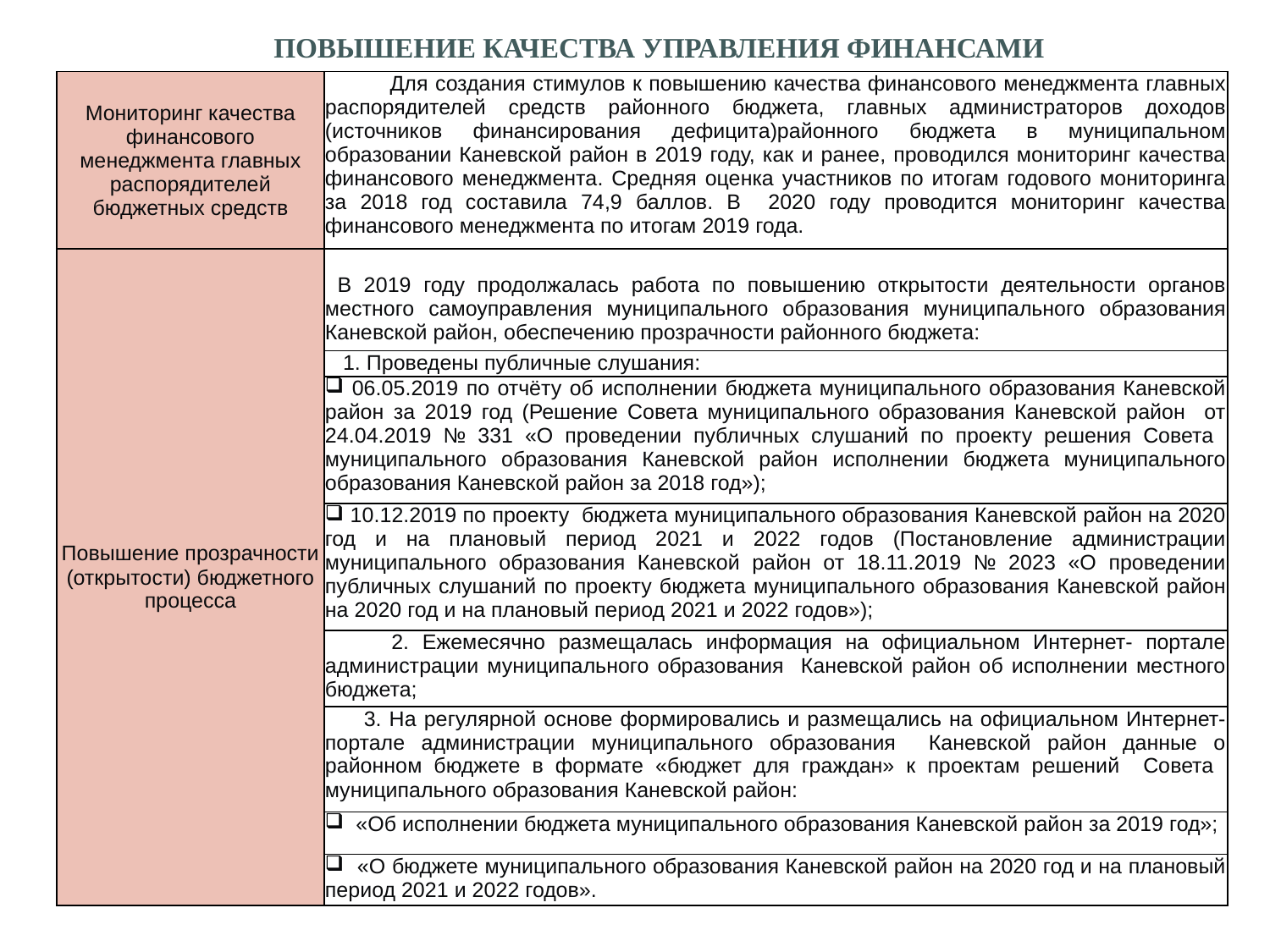

ПОВЫШЕНИЕ КАЧЕСТВА УПРАВЛЕНИЯ ФИНАНСАМИ
| Мониторинг качества финансового менеджмента главных распорядителей бюджетных средств | Для создания стимулов к повышению качества финансового менеджмента главных распорядителей средств районного бюджета, главных администраторов доходов (источников финансирования дефицита)районного бюджета в муниципальном образовании Каневской район в 2019 году, как и ранее, проводился мониторинг качества финансового менеджмента. Средняя оценка участников по итогам годового мониторинга за 2018 год составила 74,9 баллов. В 2020 году проводится мониторинг качества финансового менеджмента по итогам 2019 года. |
| --- | --- |
| Повышение прозрачности (открытости) бюджетного процесса | В 2019 году продолжалась работа по повышению открытости деятельности органов местного самоуправления муниципального образования муниципального образования Каневской район, обеспечению прозрачности районного бюджета: |
|  | 1. Проведены публичные слушания: |
|  | 06.05.2019 по отчёту об исполнении бюджета муниципального образования Каневской район за 2019 год (Решение Совета муниципального образования Каневской район от 24.04.2019 № 331 «О проведении публичных слушаний по проекту решения Совета муниципального образования Каневской район исполнении бюджета муниципального образования Каневской район за 2018 год»); |
|  | 10.12.2019 по проекту бюджета муниципального образования Каневской район на 2020 год и на плановый период 2021 и 2022 годов (Постановление администрации муниципального образования Каневской район от 18.11.2019 № 2023 «О проведении публичных слушаний по проекту бюджета муниципального образования Каневской район на 2020 год и на плановый период 2021 и 2022 годов»); |
|  | 2. Ежемесячно размещалась информация на официальном Интернет- портале администрации муниципального образования Каневской район об исполнении местного бюджета; |
|  | 3. На регулярной основе формировались и размещались на официальном Интернет- портале администрации муниципального образования Каневской район данные о районном бюджете в формате «бюджет для граждан» к проектам решений Совета муниципального образования Каневской район: |
|  | «Об исполнении бюджета муниципального образования Каневской район за 2019 год»; |
|  | «О бюджете муниципального образования Каневской район на 2020 год и на плановый период 2021 и 2022 годов». |